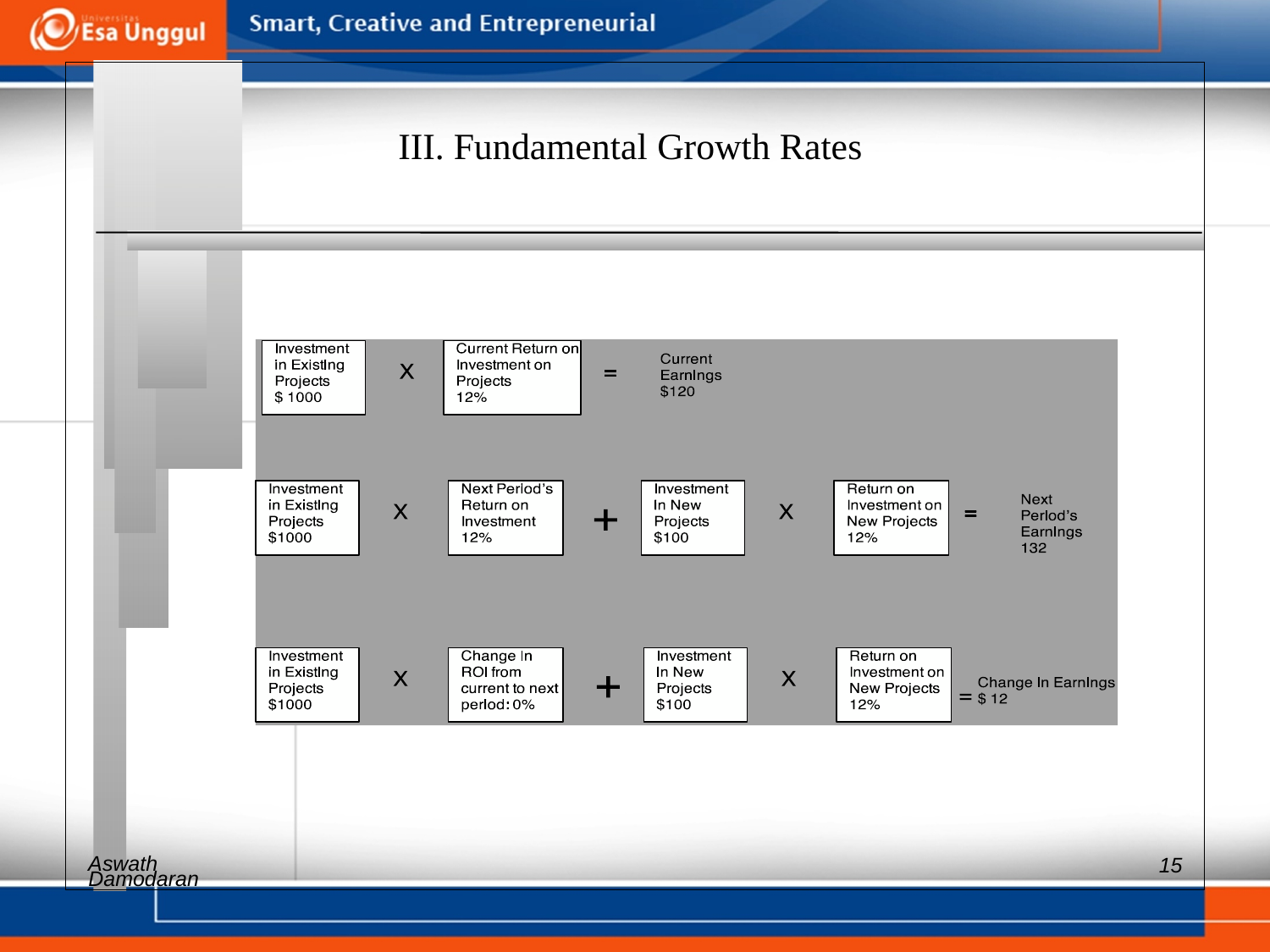

III. Fundamental Growth Rates
Aswath

15
Damodaran